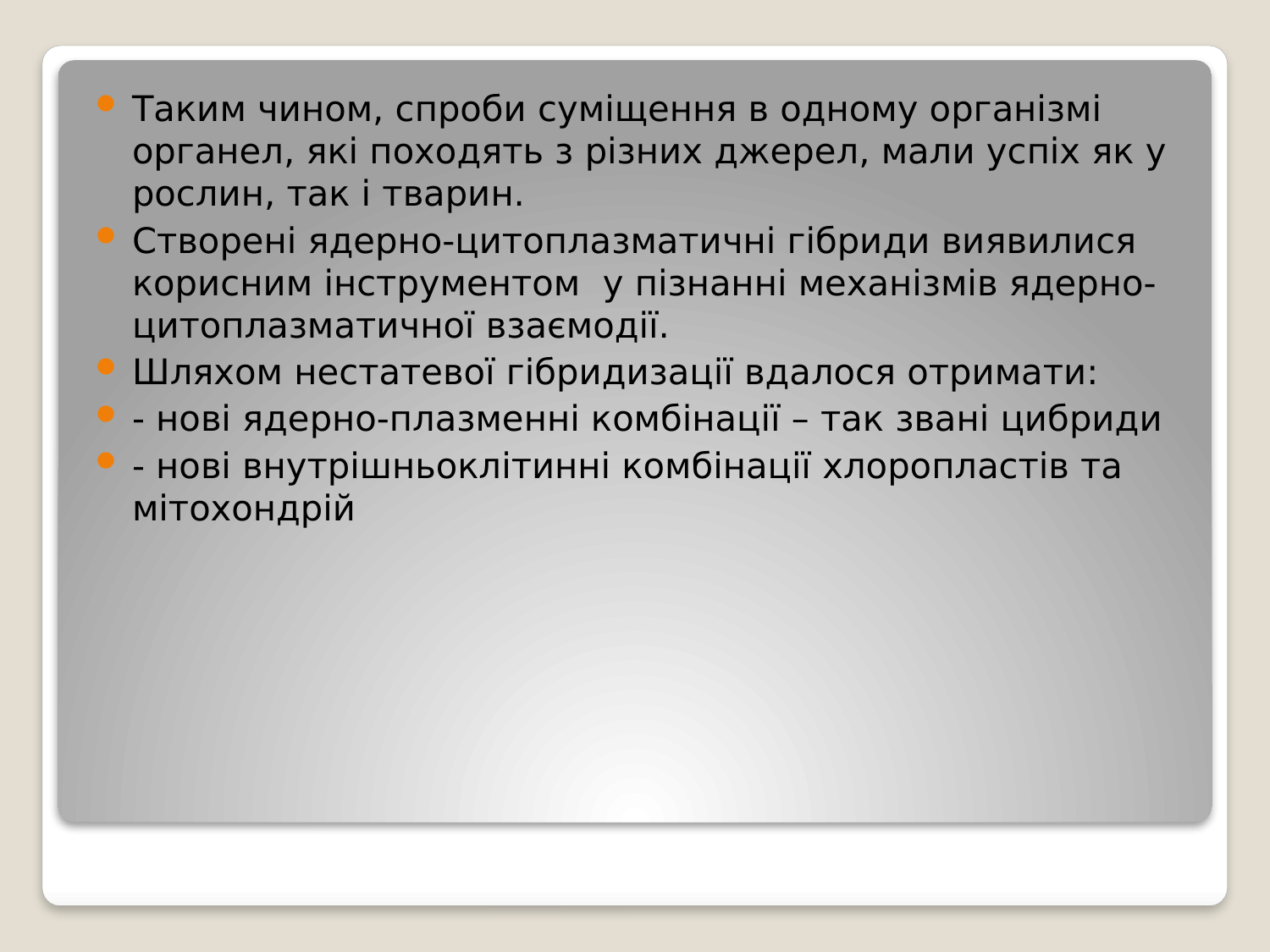

Таким чином, спроби суміщення в одному організмі органел, які походять з різних джерел, мали успіх як у рослин, так і тварин.
Створені ядерно-цитоплазматичні гібриди виявилися корисним інструментом  у пізнанні механізмів ядерно-цитоплазматичної взаємодії.
Шляхом нестатевої гібридизації вдалося отримати:
- нові ядерно-плазменні комбінації – так звані цибриди
- нові внутрішньоклітинні комбінації хлоропластів та мітохондрій

#